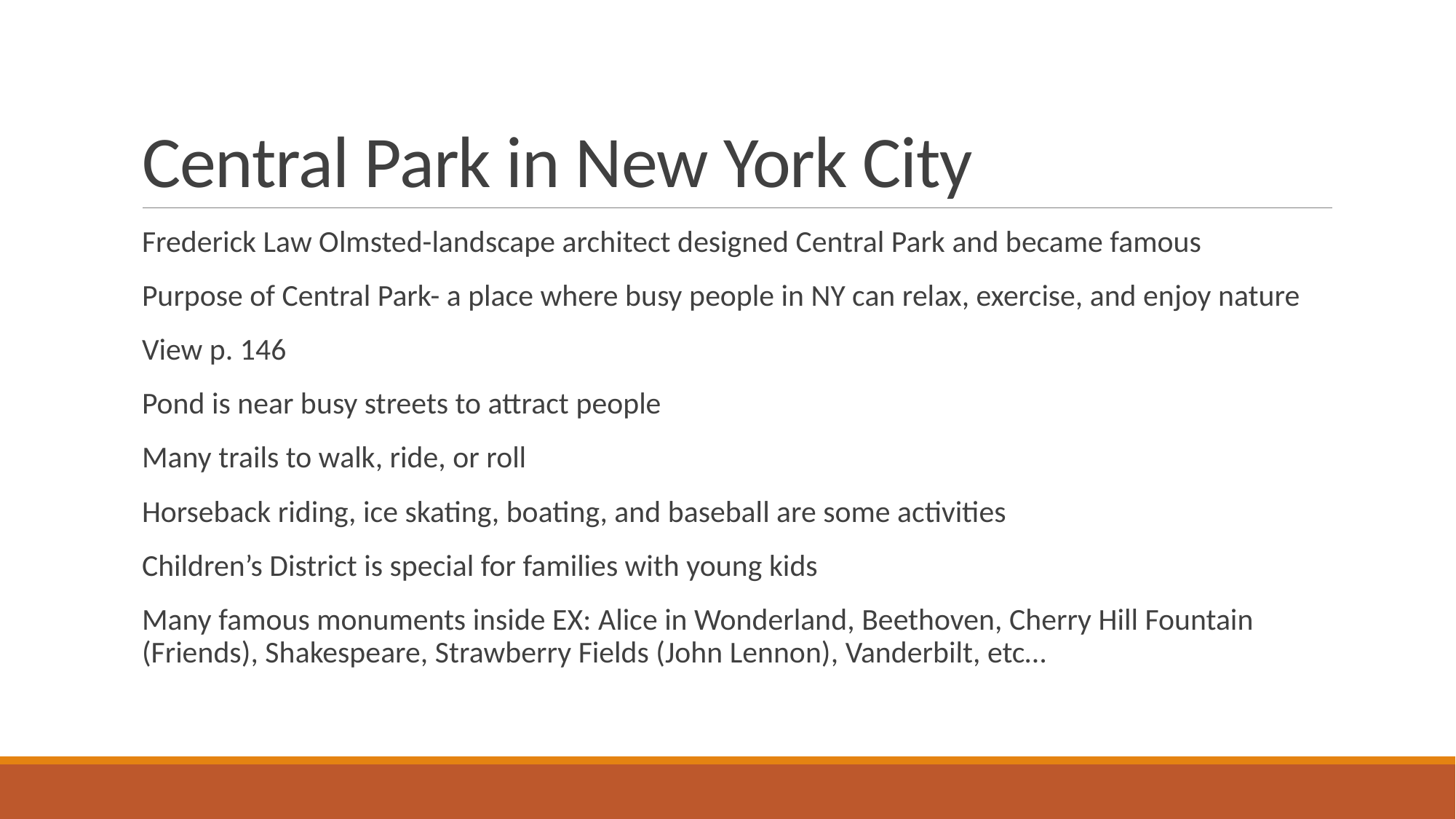

# Central Park in New York City
Frederick Law Olmsted-landscape architect designed Central Park and became famous
Purpose of Central Park- a place where busy people in NY can relax, exercise, and enjoy nature
View p. 146
Pond is near busy streets to attract people
Many trails to walk, ride, or roll
Horseback riding, ice skating, boating, and baseball are some activities
Children’s District is special for families with young kids
Many famous monuments inside EX: Alice in Wonderland, Beethoven, Cherry Hill Fountain (Friends), Shakespeare, Strawberry Fields (John Lennon), Vanderbilt, etc…